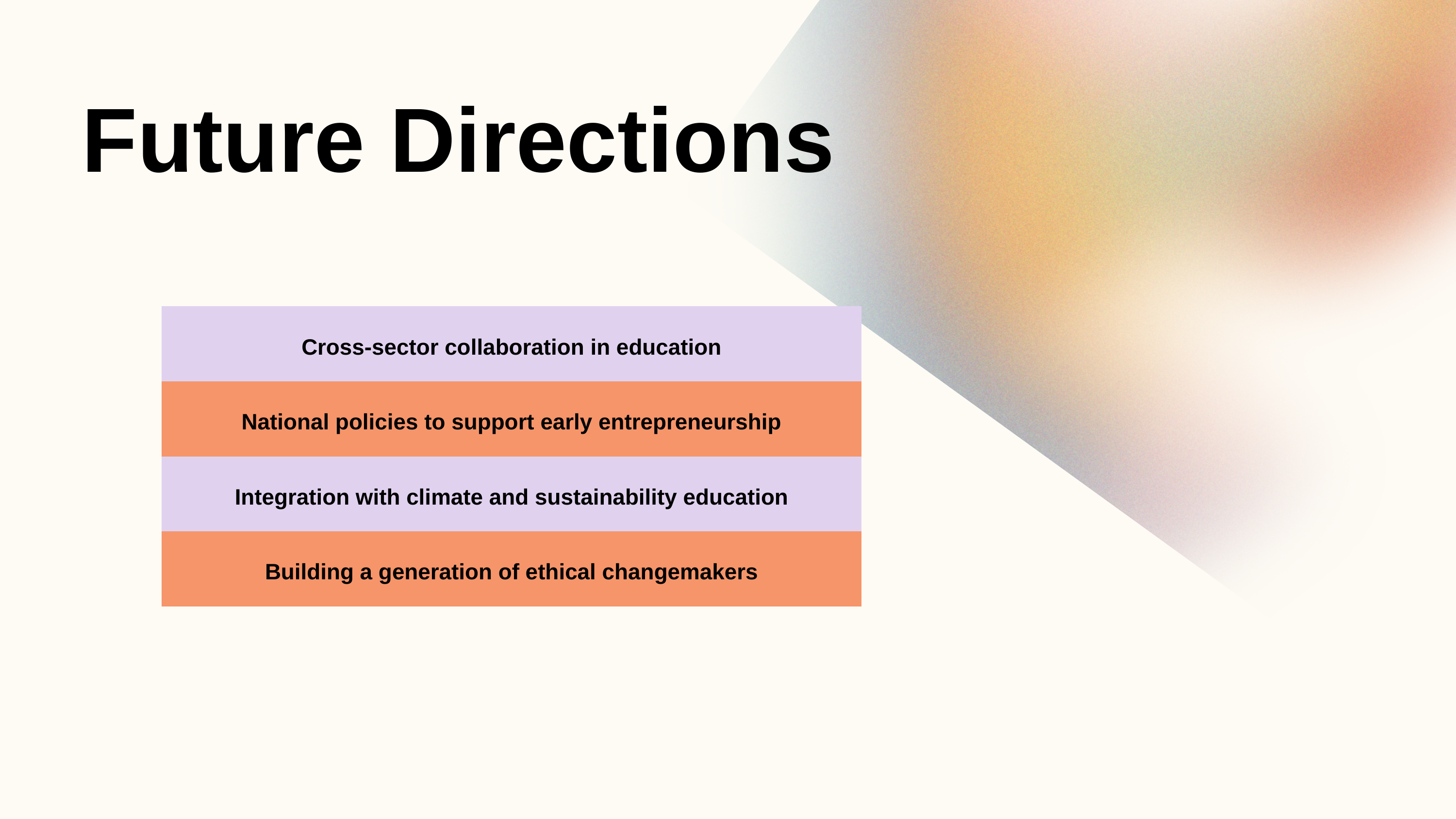

Future Directions
| Cross-sector collaboration in education |
| --- |
| National policies to support early entrepreneurship |
| Integration with climate and sustainability education |
| Building a generation of ethical changemakers |